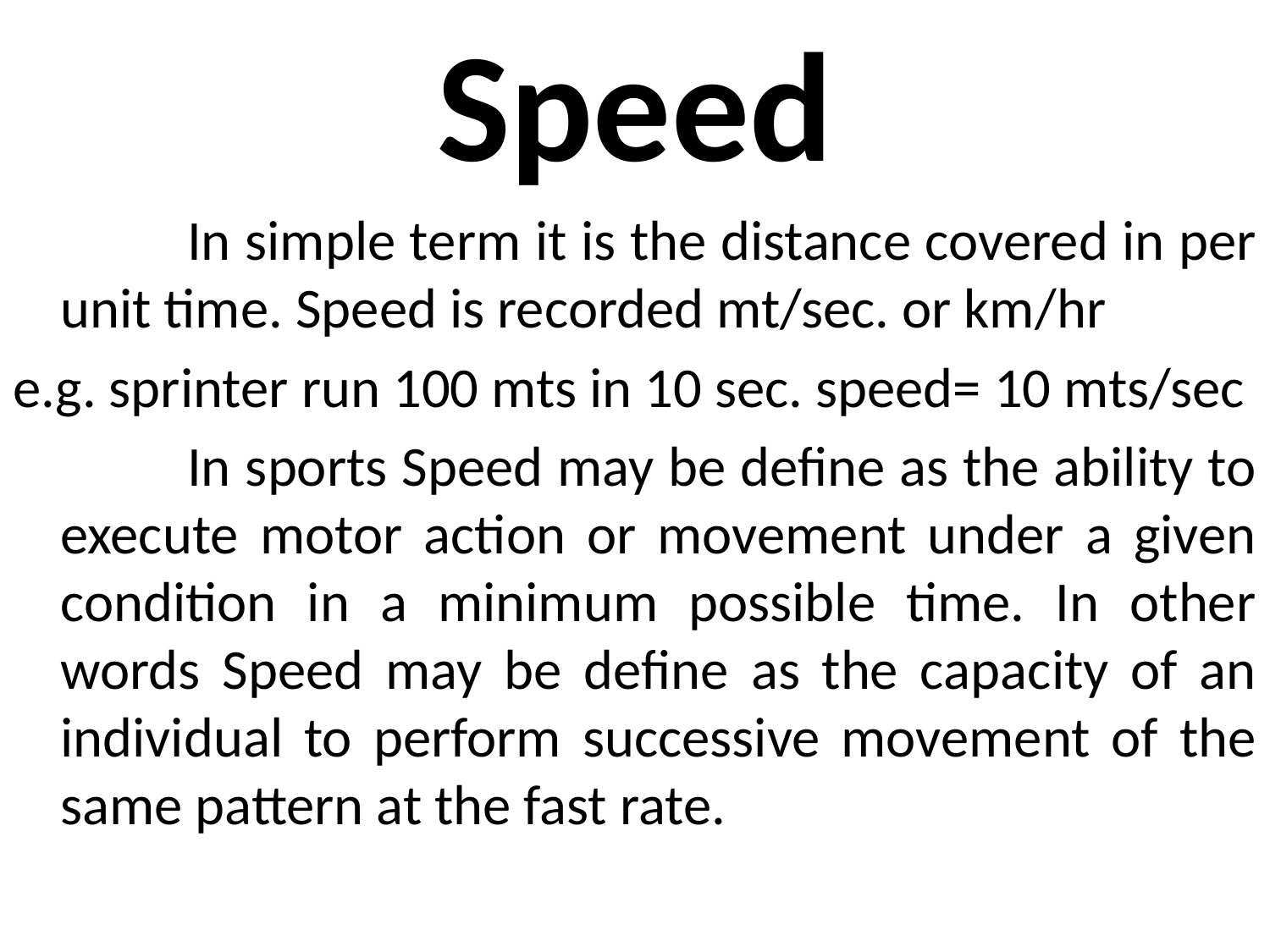

Speed
		In simple term it is the distance covered in per unit time. Speed is recorded mt/sec. or km/hr
e.g. sprinter run 100 mts in 10 sec. speed= 10 mts/sec
		In sports Speed may be define as the ability to execute motor action or movement under a given condition in a minimum possible time. In other words Speed may be define as the capacity of an individual to perform successive movement of the same pattern at the fast rate.